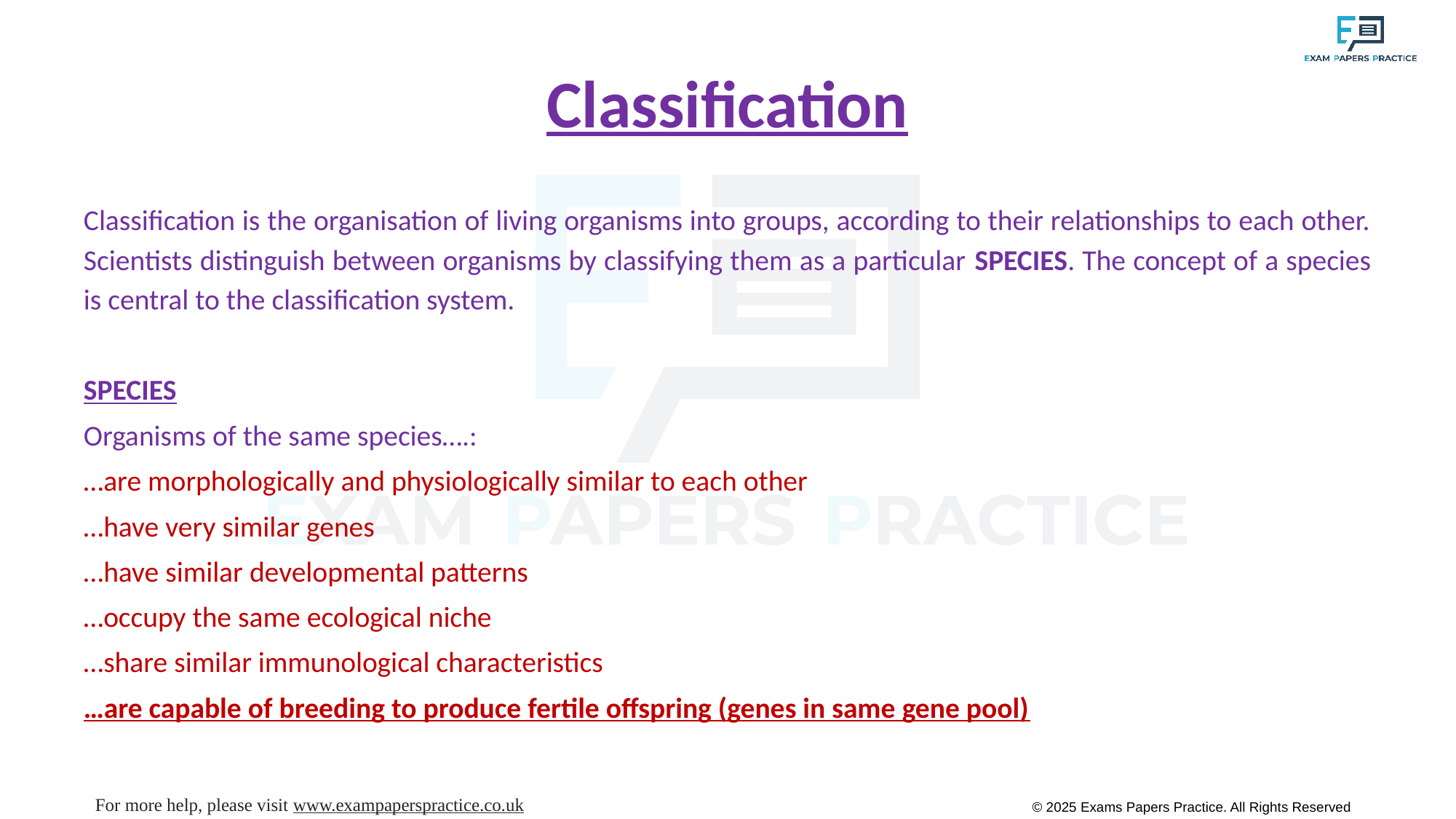

# Classification
Classification is the organisation of living organisms into groups, according to their relationships to each other. Scientists distinguish between organisms by classifying them as a particular SPECIES. The concept of a species is central to the classification system.

SPECIES
Organisms of the same species….:
…are morphologically and physiologically similar to each other
…have very similar genes
…have similar developmental patterns
…occupy the same ecological niche
…share similar immunological characteristics
…are capable of breeding to produce fertile offspring (genes in same gene pool)